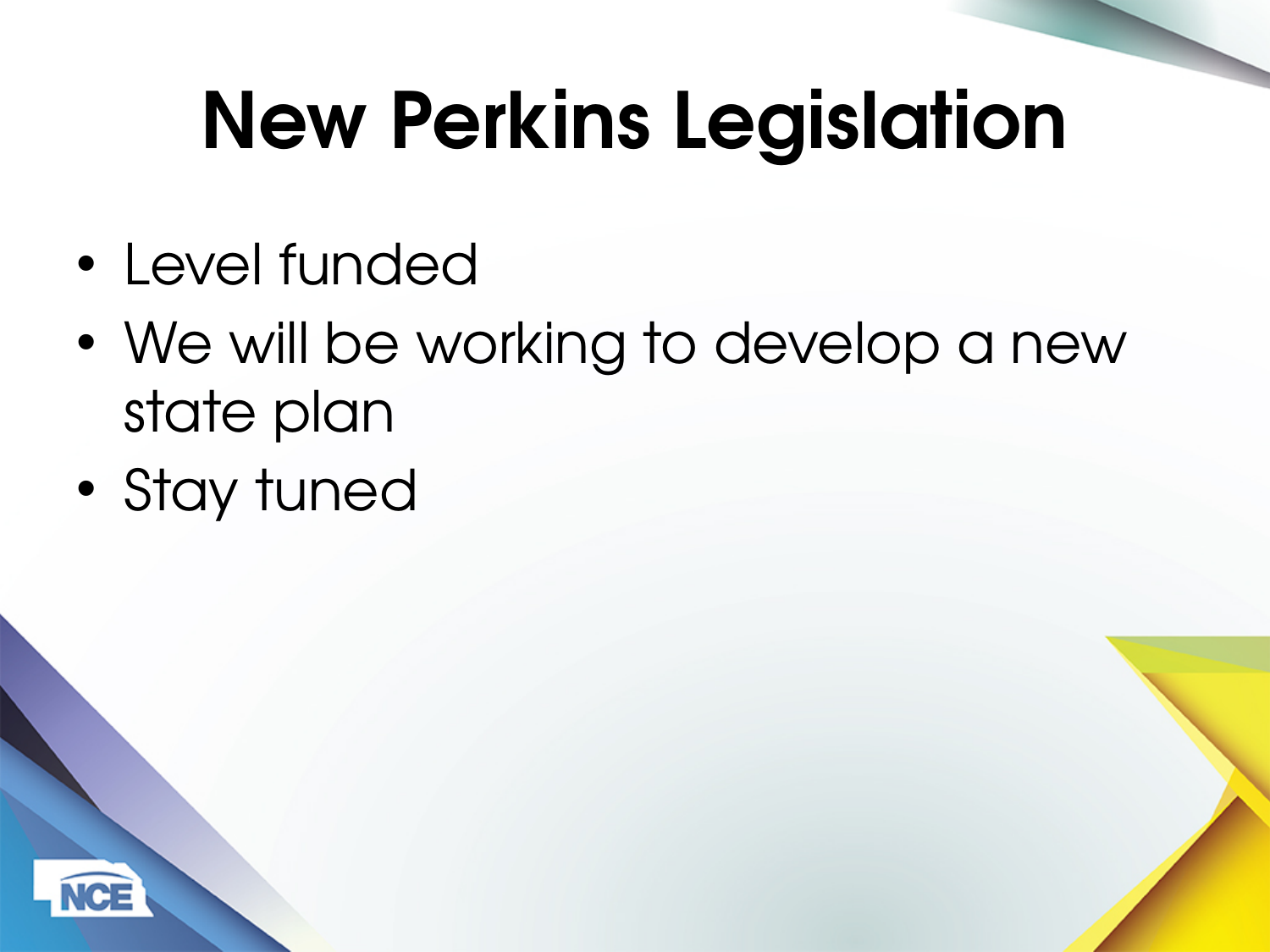

# New Perkins Legislation
Level funded
We will be working to develop a new state plan
Stay tuned